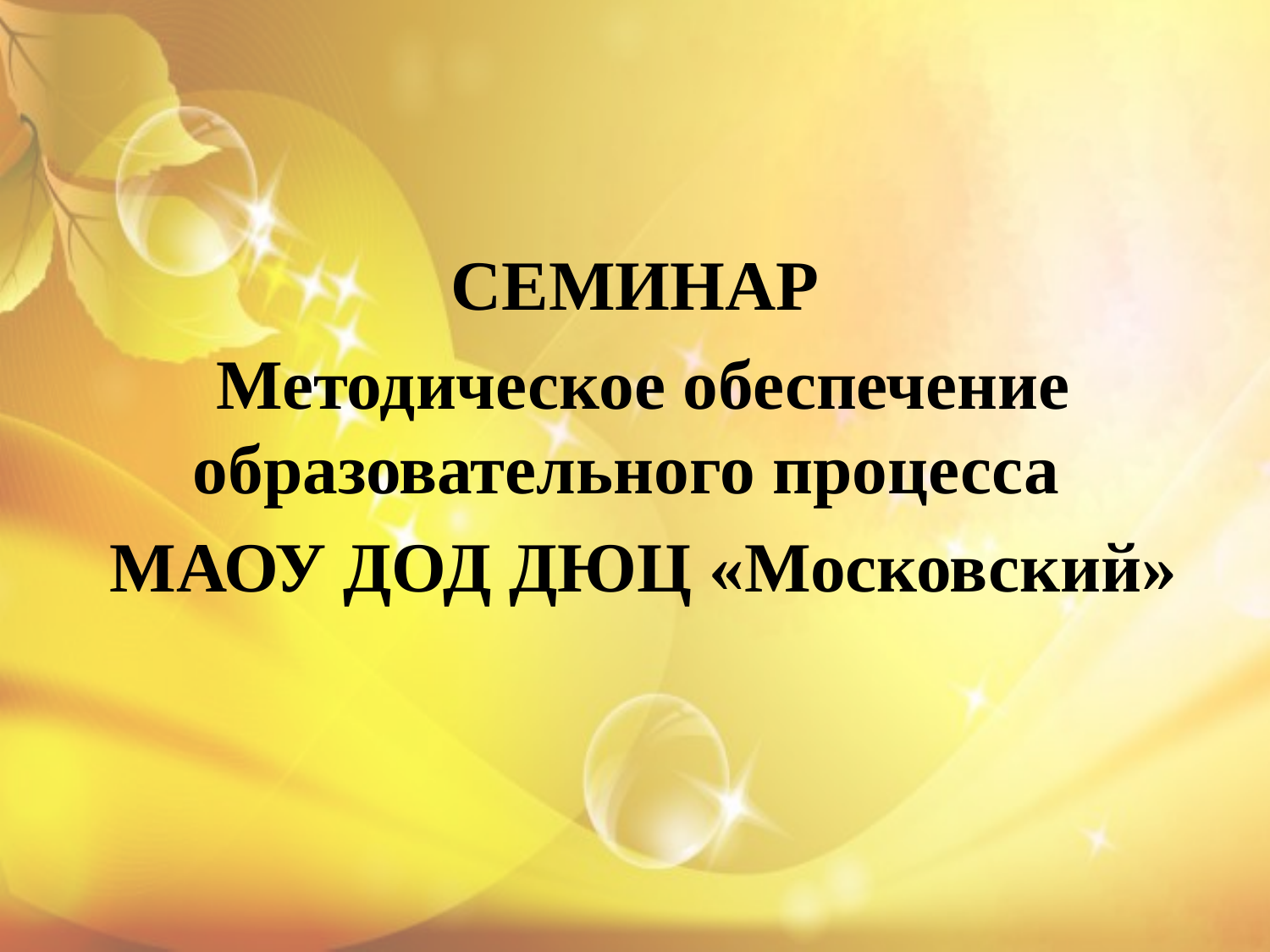

СЕМИНАР
 Методическое обеспечение образовательного процесса
 МАОУ ДОД ДЮЦ «Московский»